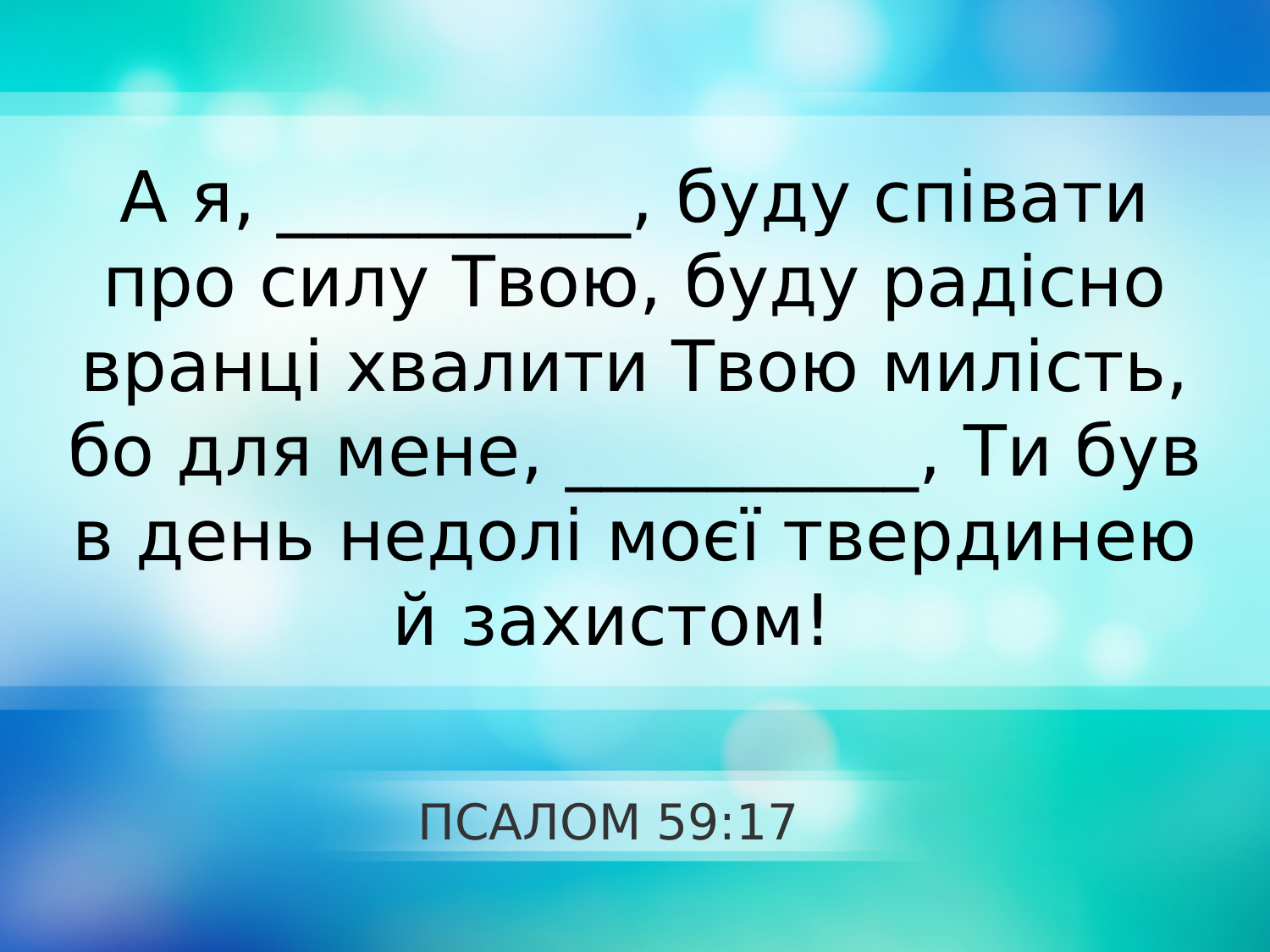

А я, __________, буду співати про силу Твою, буду радісно вранці хвалити Твою милість, бо для мене, __________, Ти був в день недолі моєї твердинею й захистом!
# ПСАЛОМ 59:17